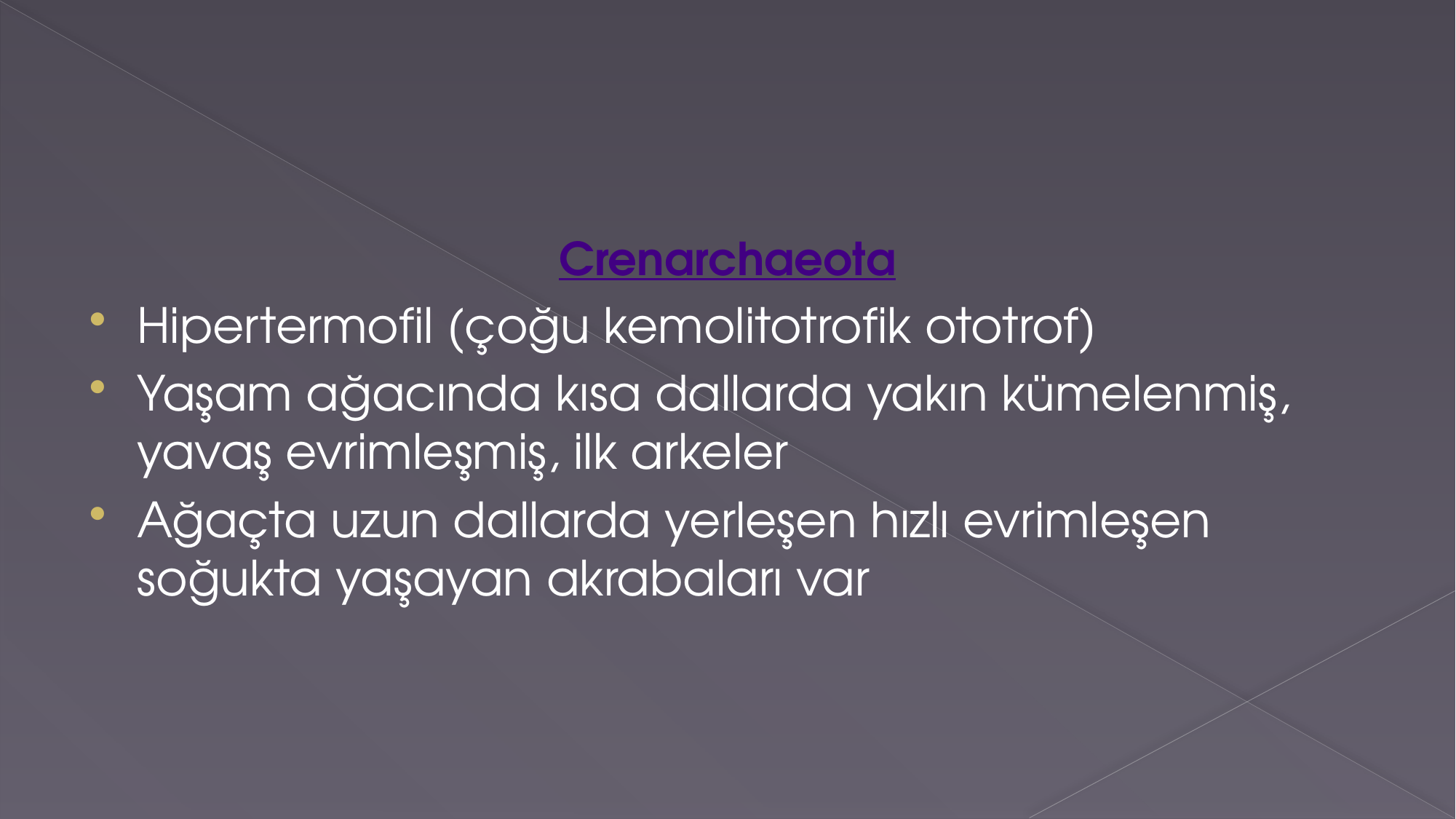

#
Crenarchaeota
Hipertermofil (çoğu kemolitotrofik ototrof)
Yaşam ağacında kısa dallarda yakın kümelenmiş, yavaş evrimleşmiş, ilk arkeler
Ağaçta uzun dallarda yerleşen hızlı evrimleşen soğukta yaşayan akrabaları var